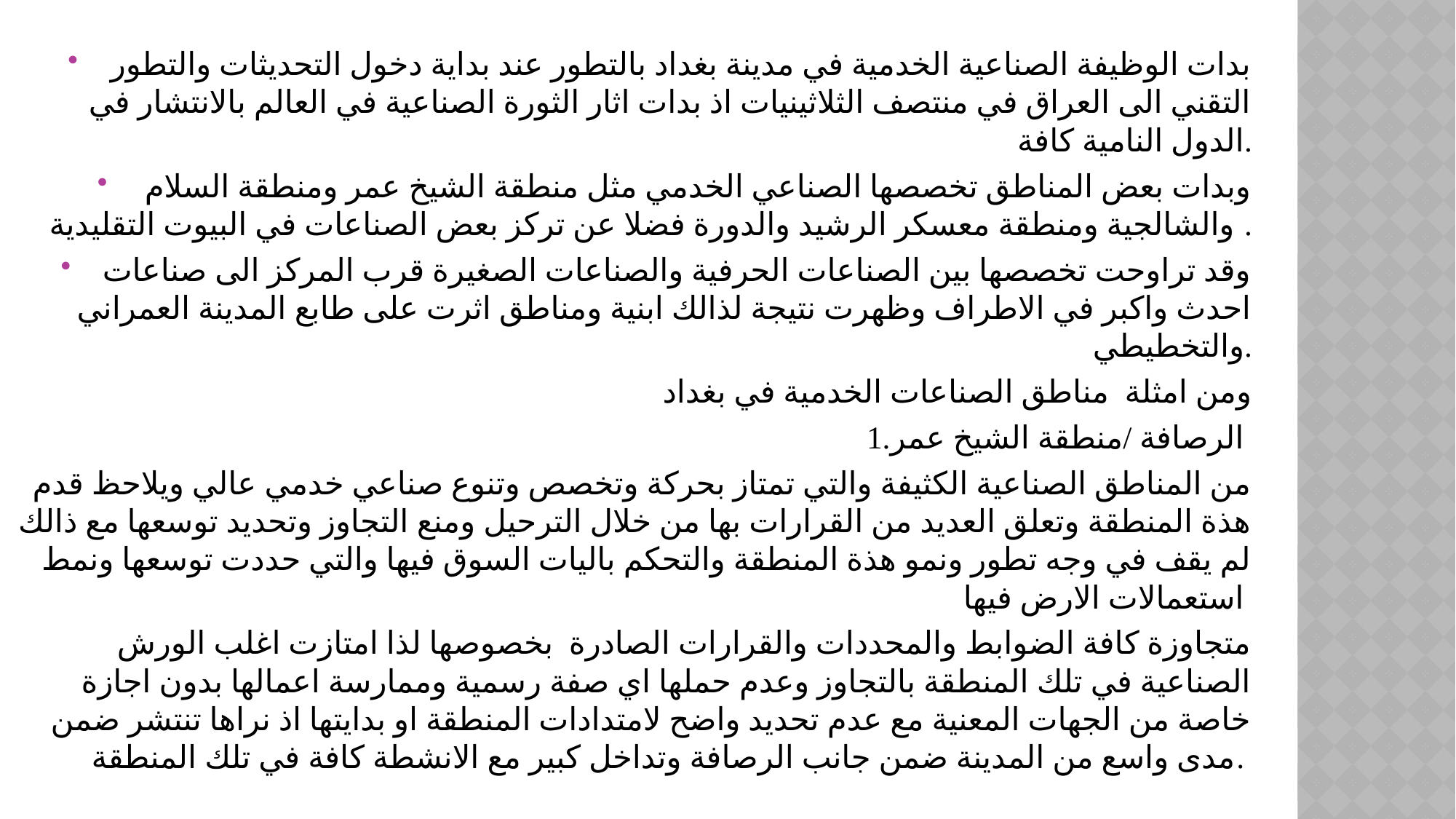

بدات الوظيفة الصناعية الخدمية في مدينة بغداد بالتطور عند بداية دخول التحديثات والتطور التقني الى العراق في منتصف الثلاثينيات اذ بدات اثار الثورة الصناعية في العالم بالانتشار في الدول النامية كافة.
وبدات بعض المناطق تخصصها الصناعي الخدمي مثل منطقة الشيخ عمر ومنطقة السلام والشالجية ومنطقة معسكر الرشيد والدورة فضلا عن تركز بعض الصناعات في البيوت التقليدية .
وقد تراوحت تخصصها بين الصناعات الحرفية والصناعات الصغيرة قرب المركز الى صناعات احدث واكبر في الاطراف وظهرت نتيجة لذالك ابنية ومناطق اثرت على طابع المدينة العمراني والتخطيطي.
ومن امثلة  مناطق الصناعات الخدمية في بغداد
1.الرصافة /منطقة الشيخ عمر
من المناطق الصناعية الكثيفة والتي تمتاز بحركة وتخصص وتنوع صناعي خدمي عالي ويلاحظ قدم هذة المنطقة وتعلق العديد من القرارات بها من خلال الترحيل ومنع التجاوز وتحديد توسعها مع ذالك لم يقف في وجه تطور ونمو هذة المنطقة والتحكم باليات السوق فيها والتي حددت توسعها ونمط استعمالات الارض فيها
متجاوزة كافة الضوابط والمحددات والقرارات الصادرة  بخصوصها لذا امتازت اغلب الورش الصناعية في تلك المنطقة بالتجاوز وعدم حملها اي صفة رسمية وممارسة اعمالها بدون اجازة خاصة من الجهات المعنية مع عدم تحديد واضح لامتدادات المنطقة او بدايتها اذ نراها تنتشر ضمن مدى واسع من المدينة ضمن جانب الرصافة وتداخل كبير مع الانشطة كافة في تلك المنطقة.